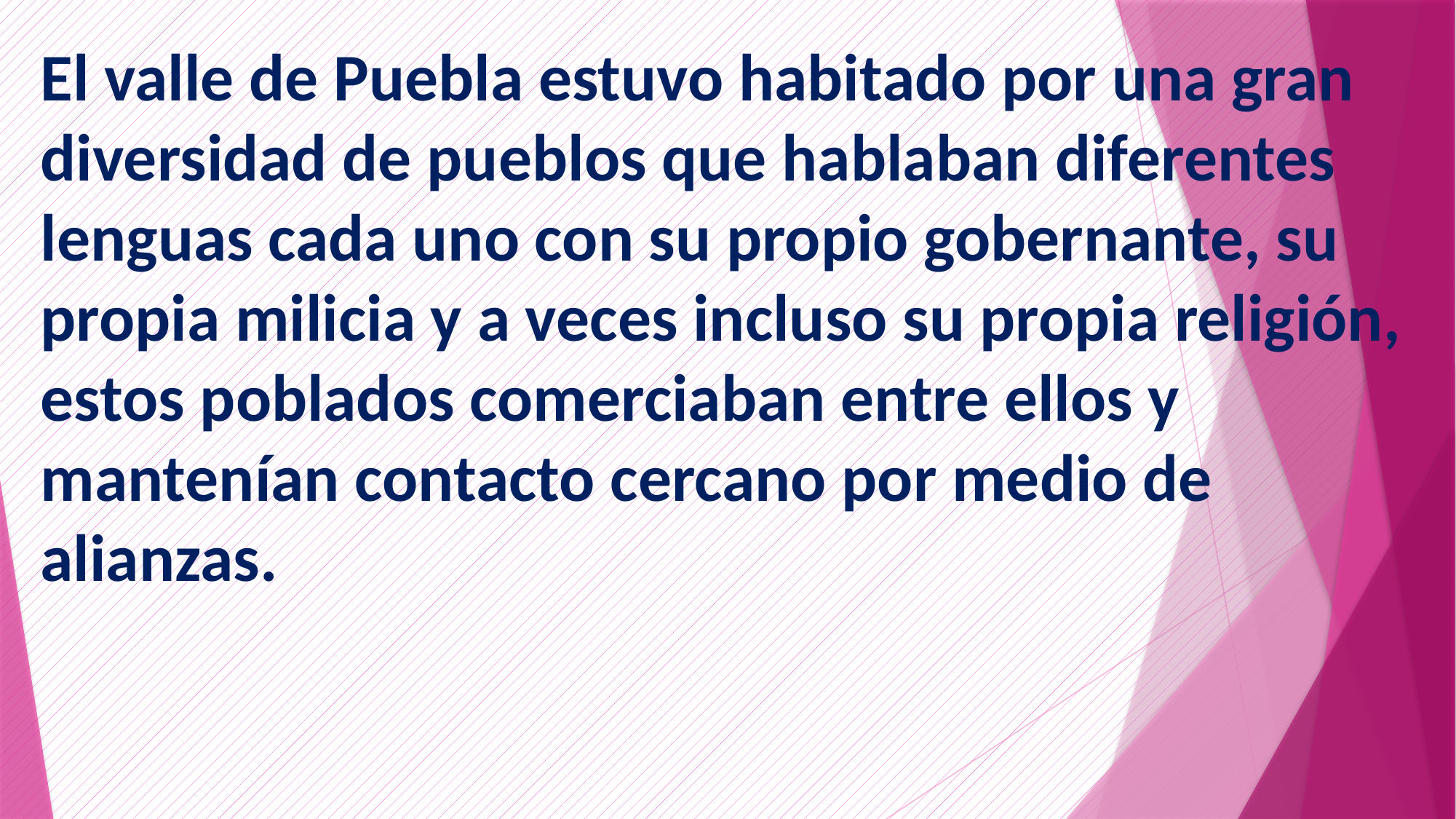

El valle de Puebla estuvo habitado por una gran diversidad de pueblos que hablaban diferentes lenguas cada uno con su propio gobernante, su propia milicia y a veces incluso su propia religión, estos poblados comerciaban entre ellos y mantenían contacto cercano por medio de alianzas.